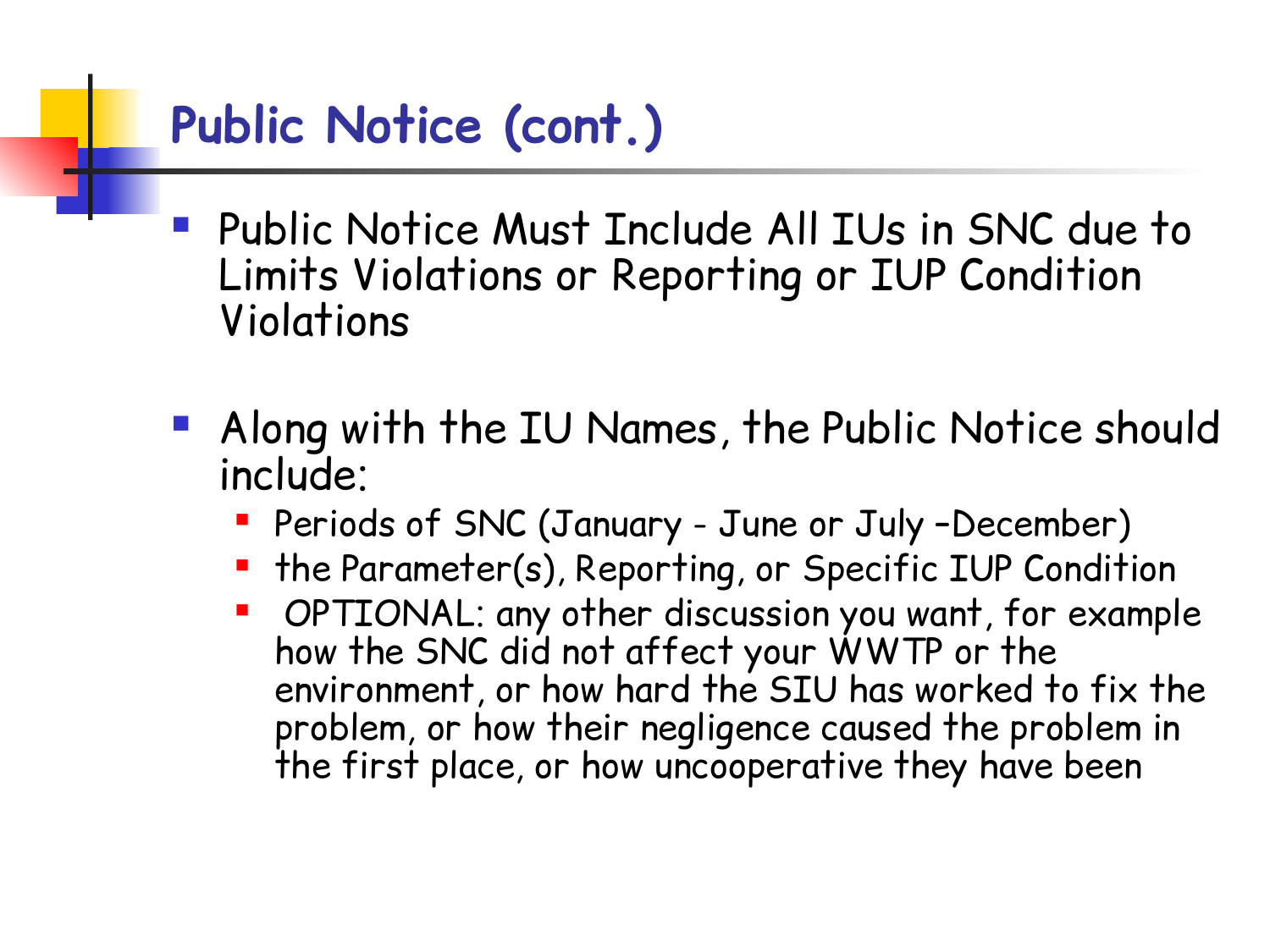

# Public Notice (cont.)
Public Notice Must Include All IUs in SNC due to Limits Violations or Reporting or IUP Condition Violations

Along with the IU Names, the Public Notice should include:
Periods of SNC (January - June or July –December)
the Parameter(s), Reporting, or Specific IUP Condition
 OPTIONAL: any other discussion you want, for example how the SNC did not affect your WWTP or the environment, or how hard the SIU has worked to fix the problem, or how their negligence caused the problem in the first place, or how uncooperative they have been